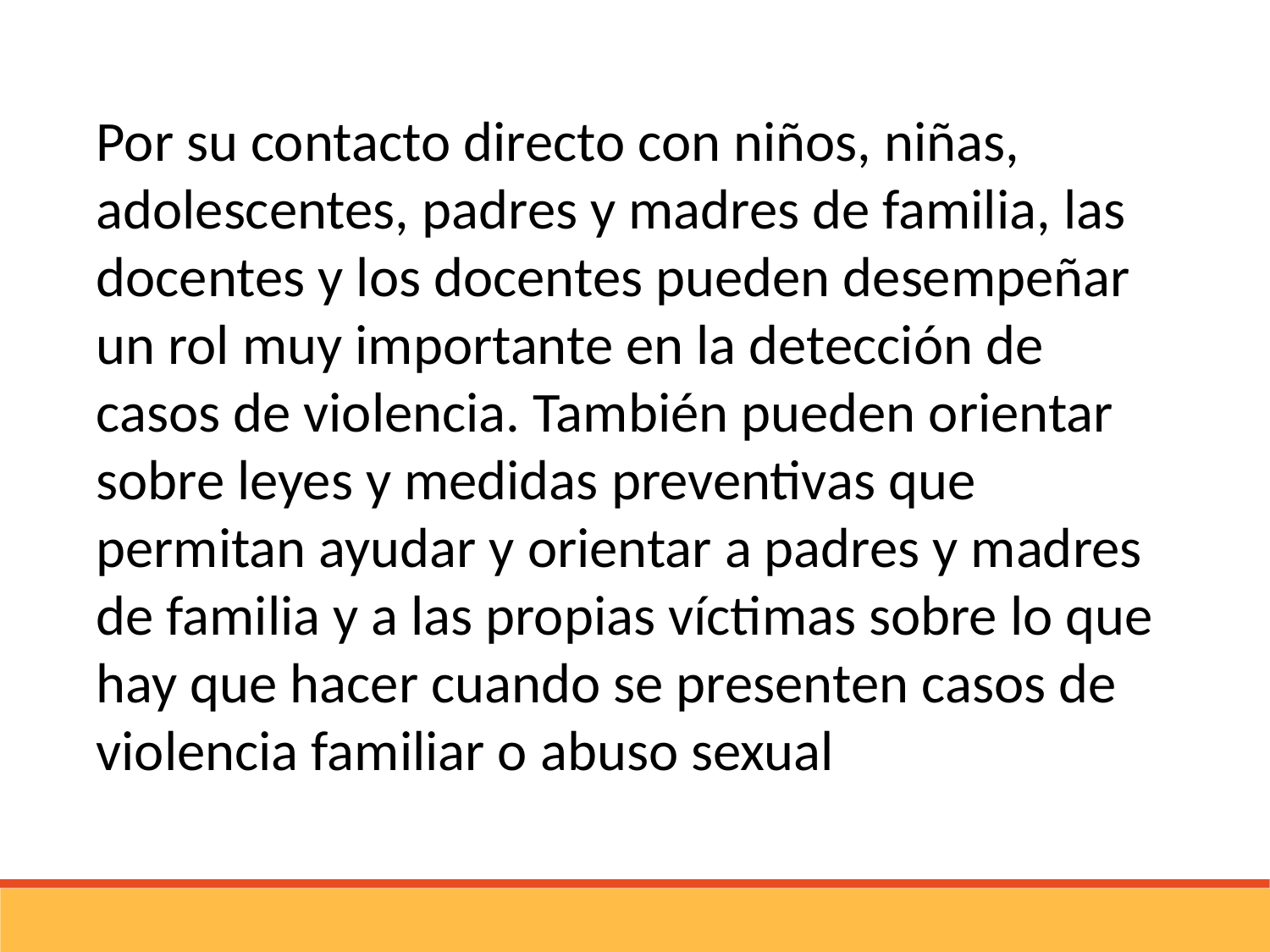

Por su contacto directo con niños, niñas, adolescentes, padres y madres de familia, las docentes y los docentes pueden desempeñar un rol muy importante en la detección de casos de violencia. También pueden orientar sobre leyes y medidas preventivas que permitan ayudar y orientar a padres y madres de familia y a las propias víctimas sobre lo que hay que hacer cuando se presenten casos de violencia familiar o abuso sexual